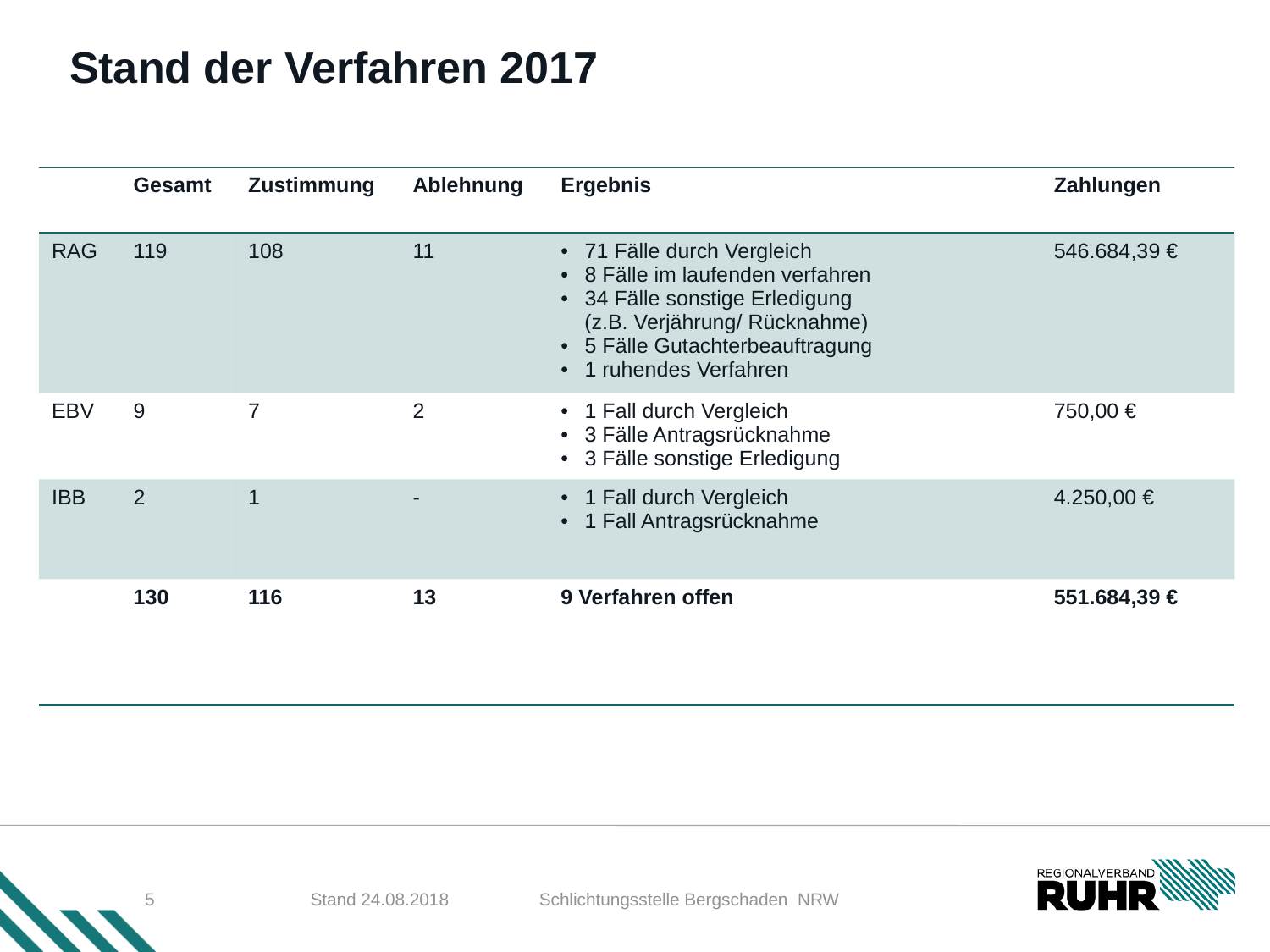

Stand der Verfahren 2017
|  | Gesamt | Zustimmung | Ablehnung | Ergebnis | Zahlungen |
| --- | --- | --- | --- | --- | --- |
| RAG | 119 | 108 | 11 | 71 Fälle durch Vergleich 8 Fälle im laufenden verfahren 34 Fälle sonstige Erledigung (z.B. Verjährung/ Rücknahme) 5 Fälle Gutachterbeauftragung 1 ruhendes Verfahren | 546.684,39 € |
| EBV | 9 | 7 | 2 | 1 Fall durch Vergleich 3 Fälle Antragsrücknahme 3 Fälle sonstige Erledigung | 750,00 € |
| IBB | 2 | 1 | - | 1 Fall durch Vergleich 1 Fall Antragsrücknahme | 4.250,00 € |
|  | 130 | 116 | 13 | 9 Verfahren offen | 551.684,39 € |
5
Stand 24.08.2018
 Schlichtungsstelle Bergschaden  NRW